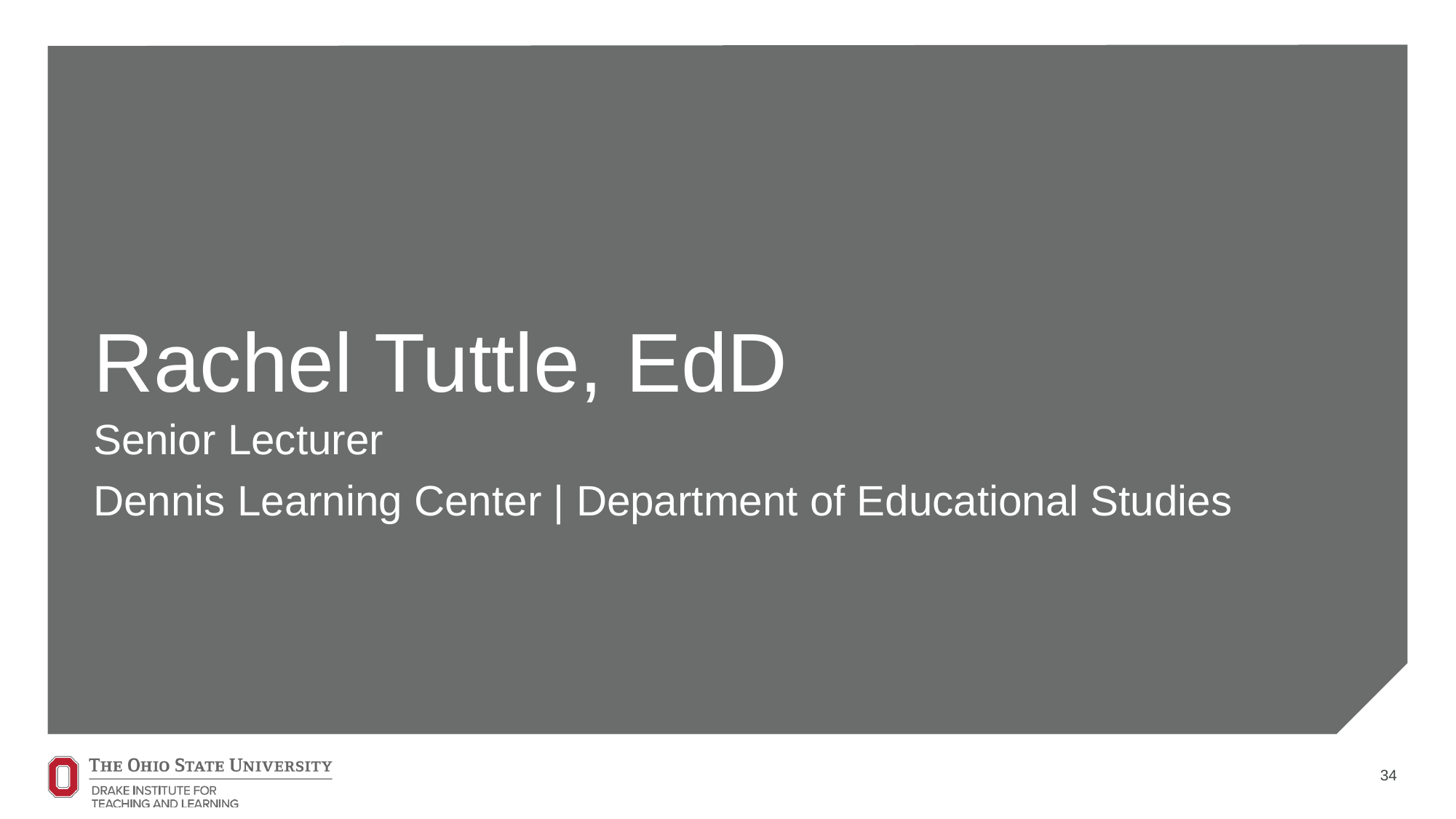

# Rachel Tuttle, EdD
Senior Lecturer
Dennis Learning Center | Department of Educational Studies

34